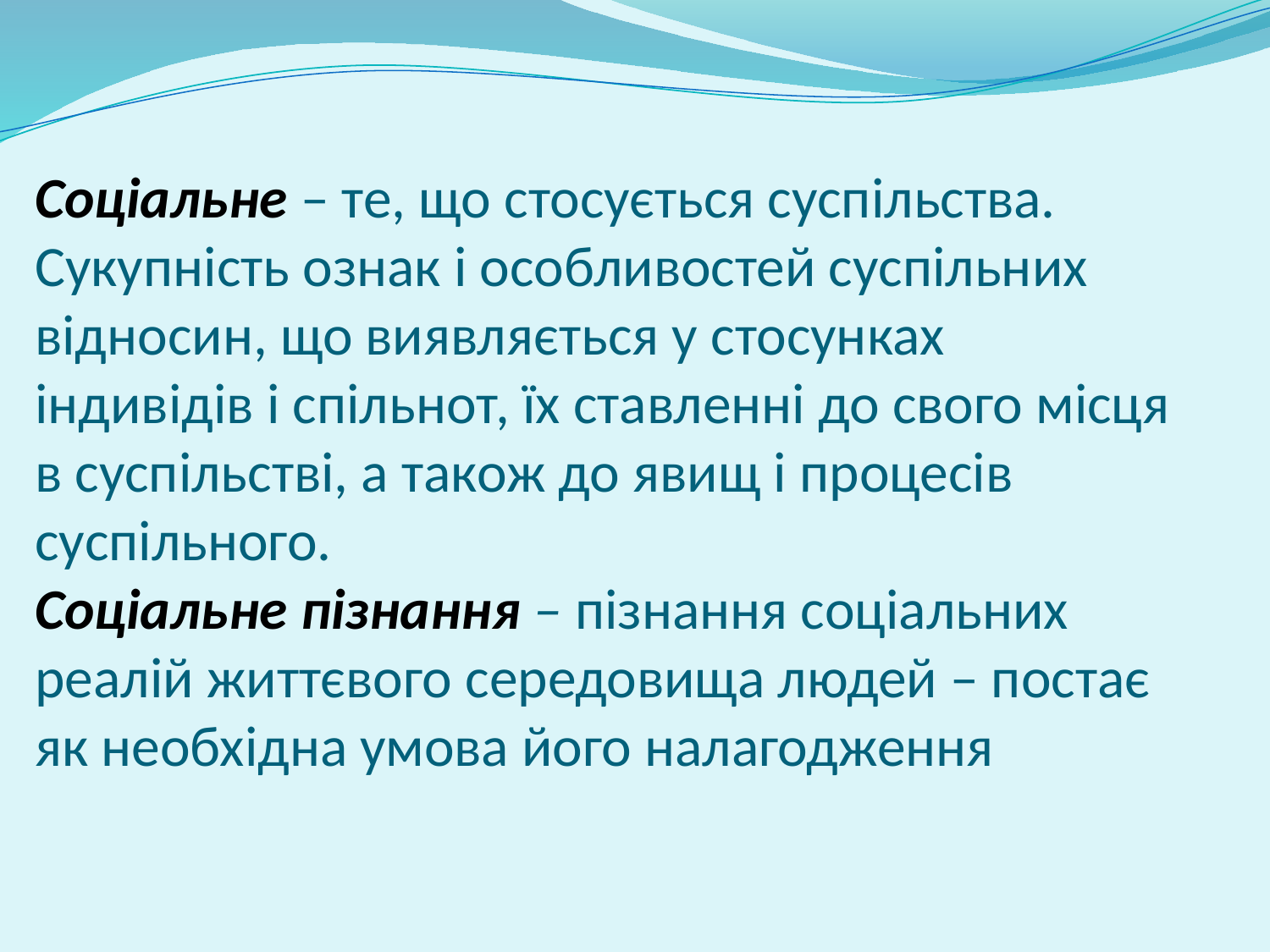

# Соціальне – те, що стосується суспільства. Сукупність ознак і особливостей суспільних відносин, що виявляється у стосунках індивідів і спільнот, їх ставленні до свого місця в суспільстві, а також до явищ і процесів суспільного. Соціальне пізнання – пізнання соціальних реалій життєвого середовища людей – постає як необхідна умова його налагодження відповідно до природи і призначення людини.